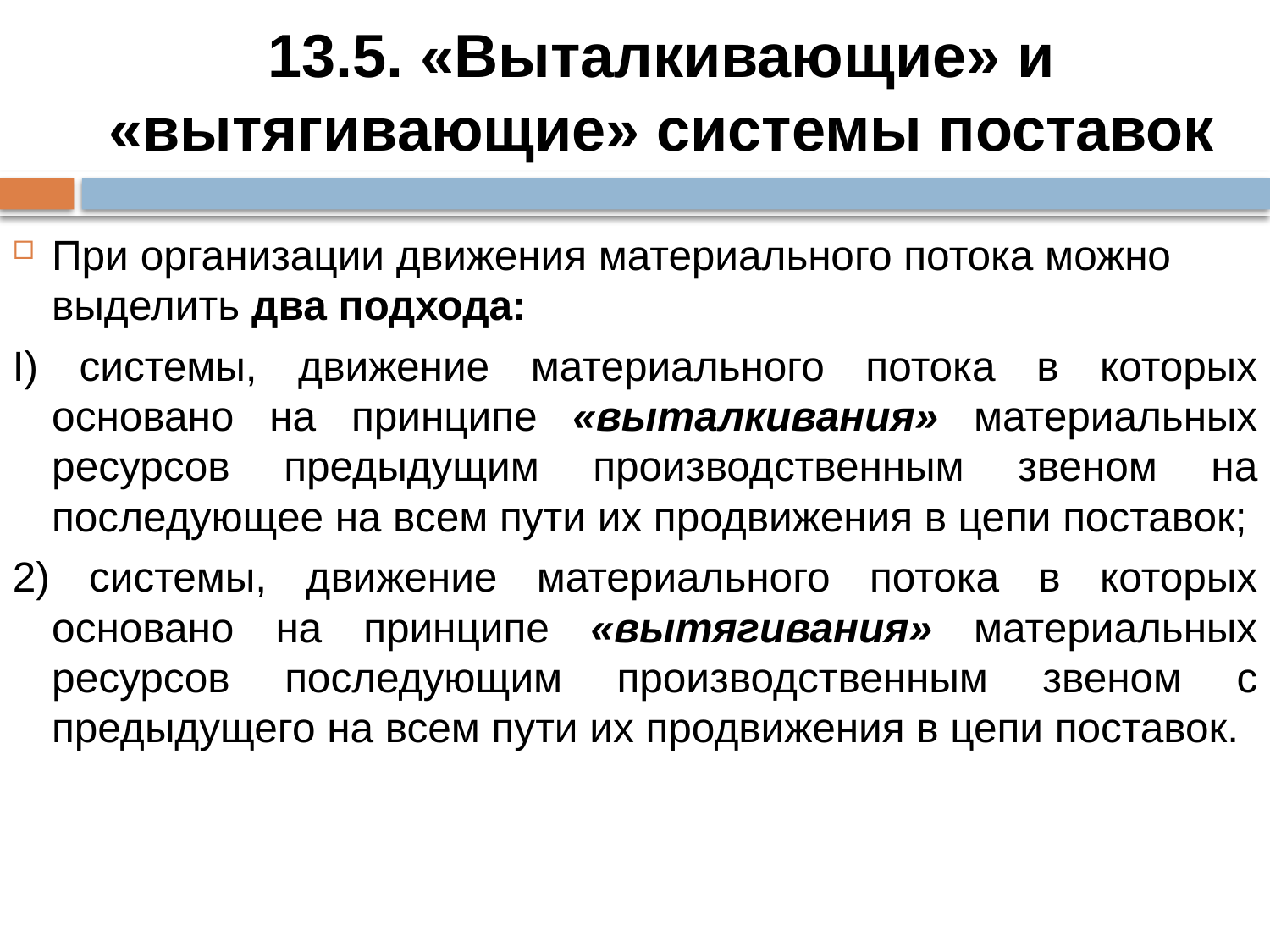

# 13.5. «Выталкивающие» и «вытягивающие» системы поставок
При организации движения материального потока можно выделить два подхода:
I) системы, движение материального потока в которых основано на принципе «выталкивания» материальных ресурсов предыдущим производственным звеном на последующее на всем пути их продвижения в цепи поставок;
2) системы, движение материального потока в которых основано на принципе «вытягивания» материальных ресурсов последующим производственным звеном с предыдущего на всем пути их продвижения в цепи поставок.